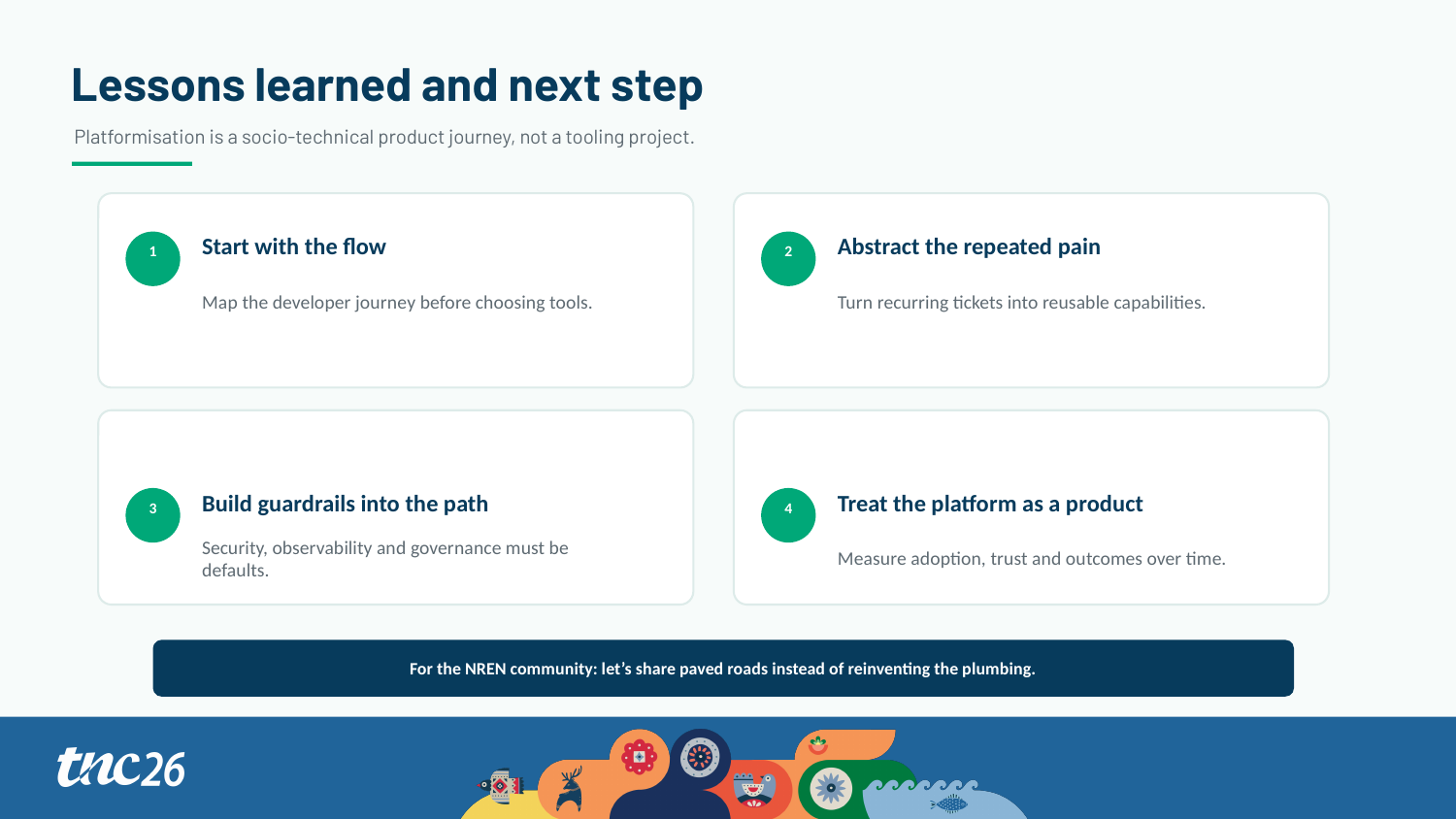

Lessons learned and next step
Platformisation is a socio-technical product journey, not a tooling project.

Start with the flow

Abstract the repeated pain
1
2
Map the developer journey before choosing tools.
Turn recurring tickets into reusable capabilities.

Build guardrails into the path

Treat the platform as a product
3
4
Security, observability and governance must be defaults.
Measure adoption, trust and outcomes over time.

For the NREN community: let’s share paved roads instead of reinventing the plumbing.